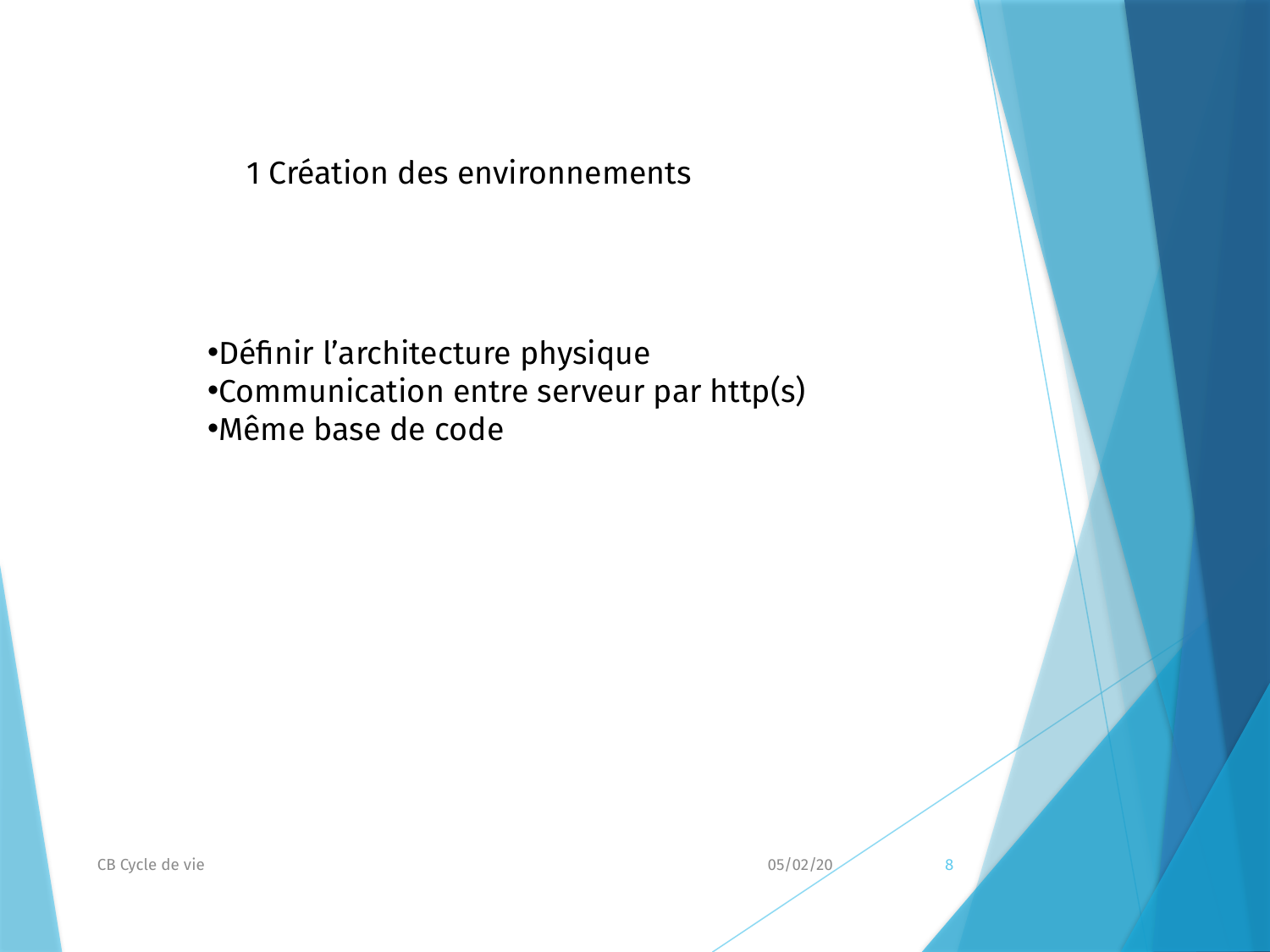

1 Création des environnements
Définir l’architecture physique
Communication entre serveur par http(s)
Même base de code
CB Cycle de vie
05/02/20
8